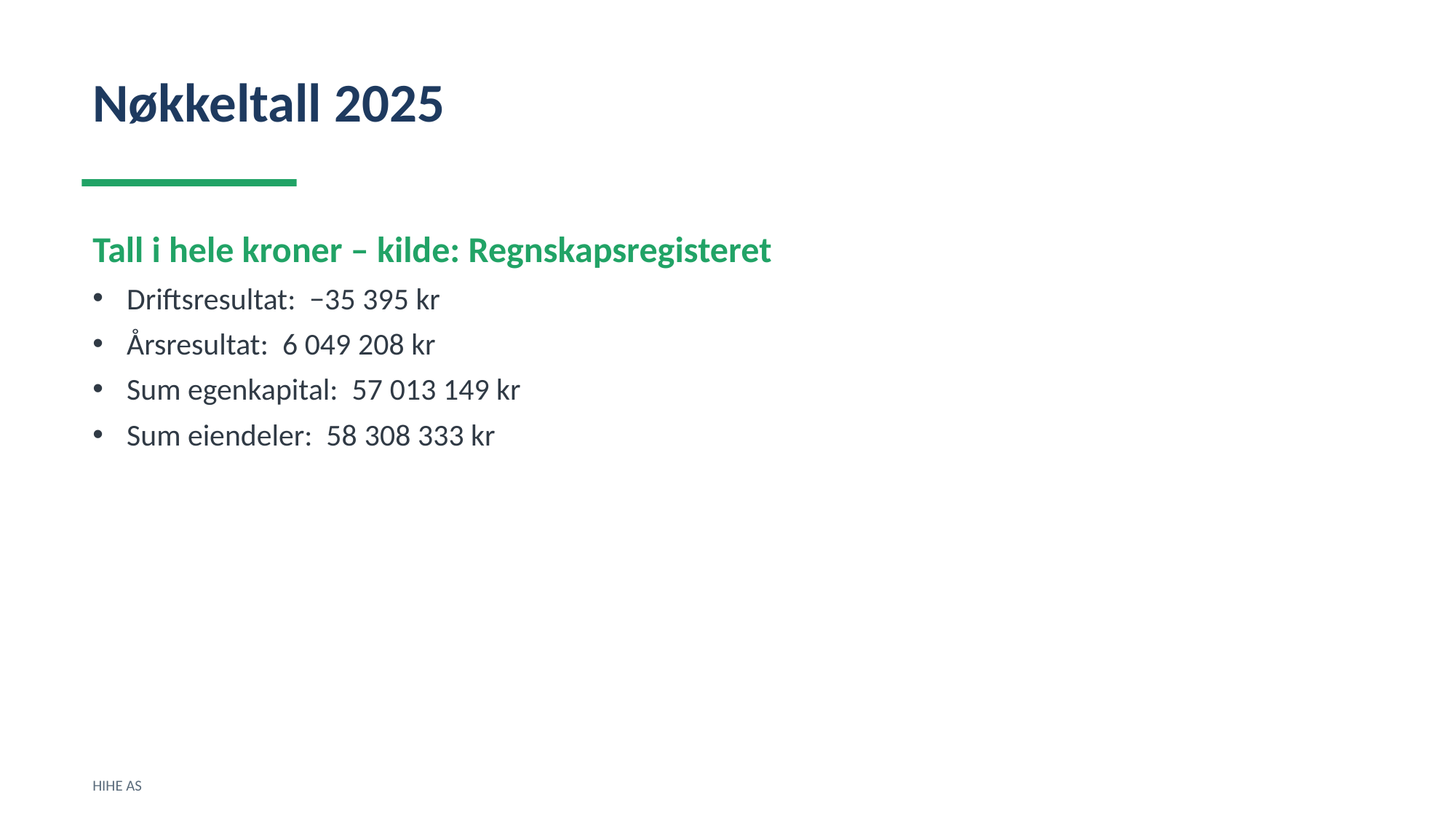

Nøkkeltall 2025

Tall i hele kroner – kilde: Regnskapsregisteret
Driftsresultat:  −35 395 kr
Årsresultat:  6 049 208 kr
Sum egenkapital:  57 013 149 kr
Sum eiendeler:  58 308 333 kr
HIHE AS